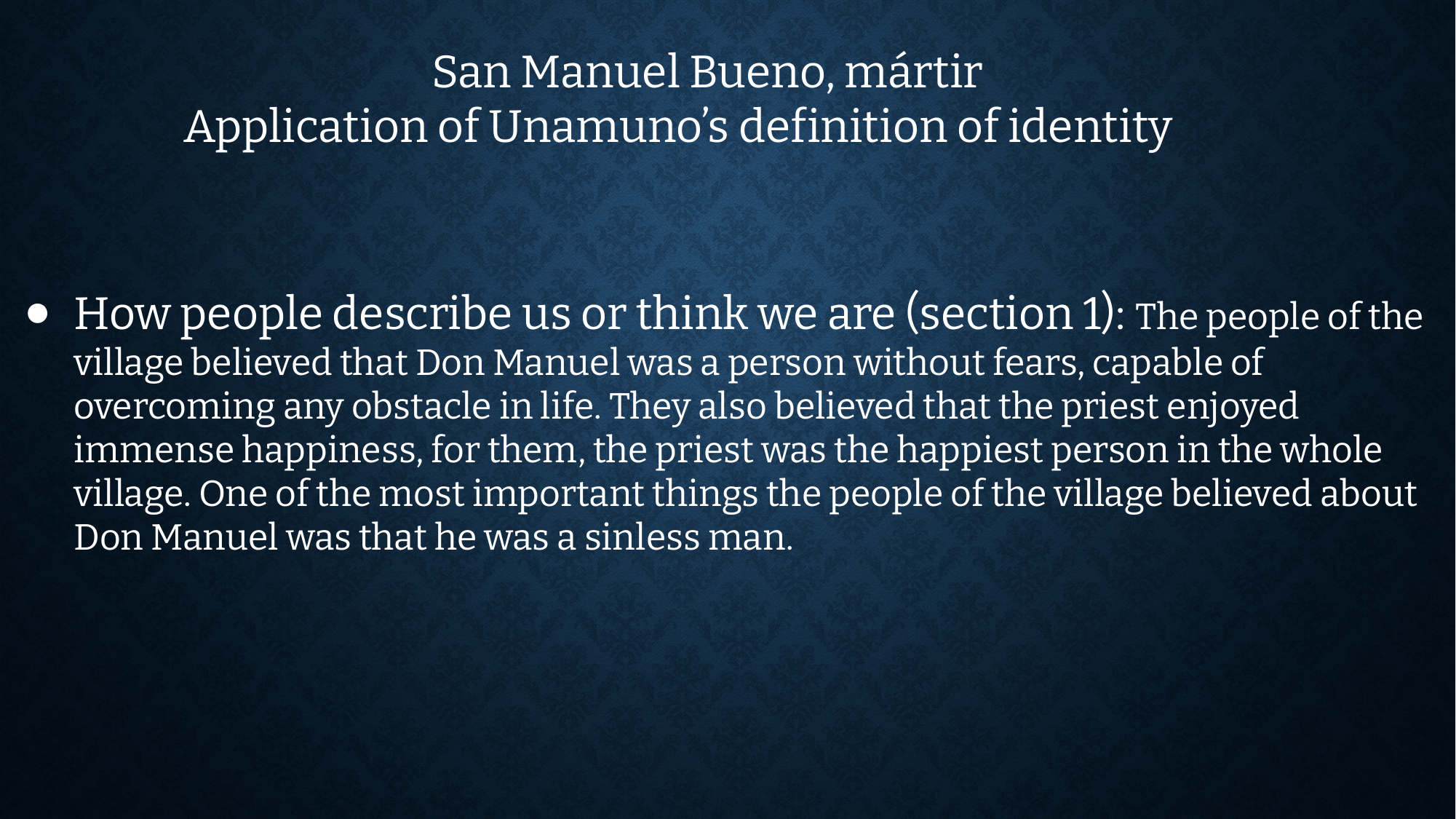

San Manuel Bueno, mártir
 Application of Unamuno’s definition of identity

How people describe us or think we are (section 1): The people of the village believed that Don Manuel was a person without fears, capable of overcoming any obstacle in life. They also believed that the priest enjoyed immense happiness, for them, the priest was the happiest person in the whole village. One of the most important things the people of the village believed about Don Manuel was that he was a sinless man.